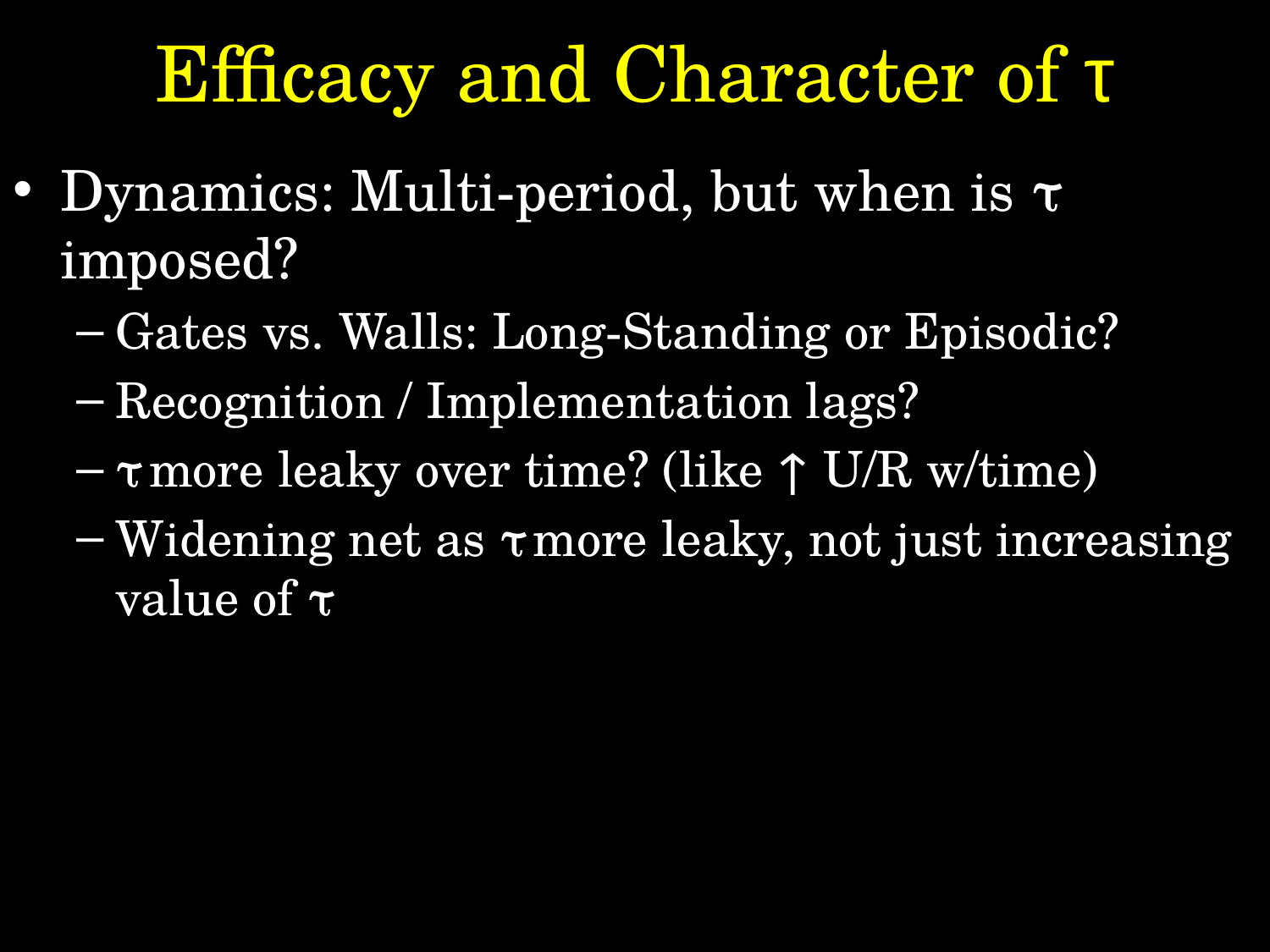

# Efficacy and Character of τ
Dynamics: Multi-period, but when is τ imposed?
Gates vs. Walls: Long-Standing or Episodic?
Recognition / Implementation lags?
τ more leaky over time? (like ↑ U/R w/time)
Widening net as τ more leaky, not just increasing value of τ